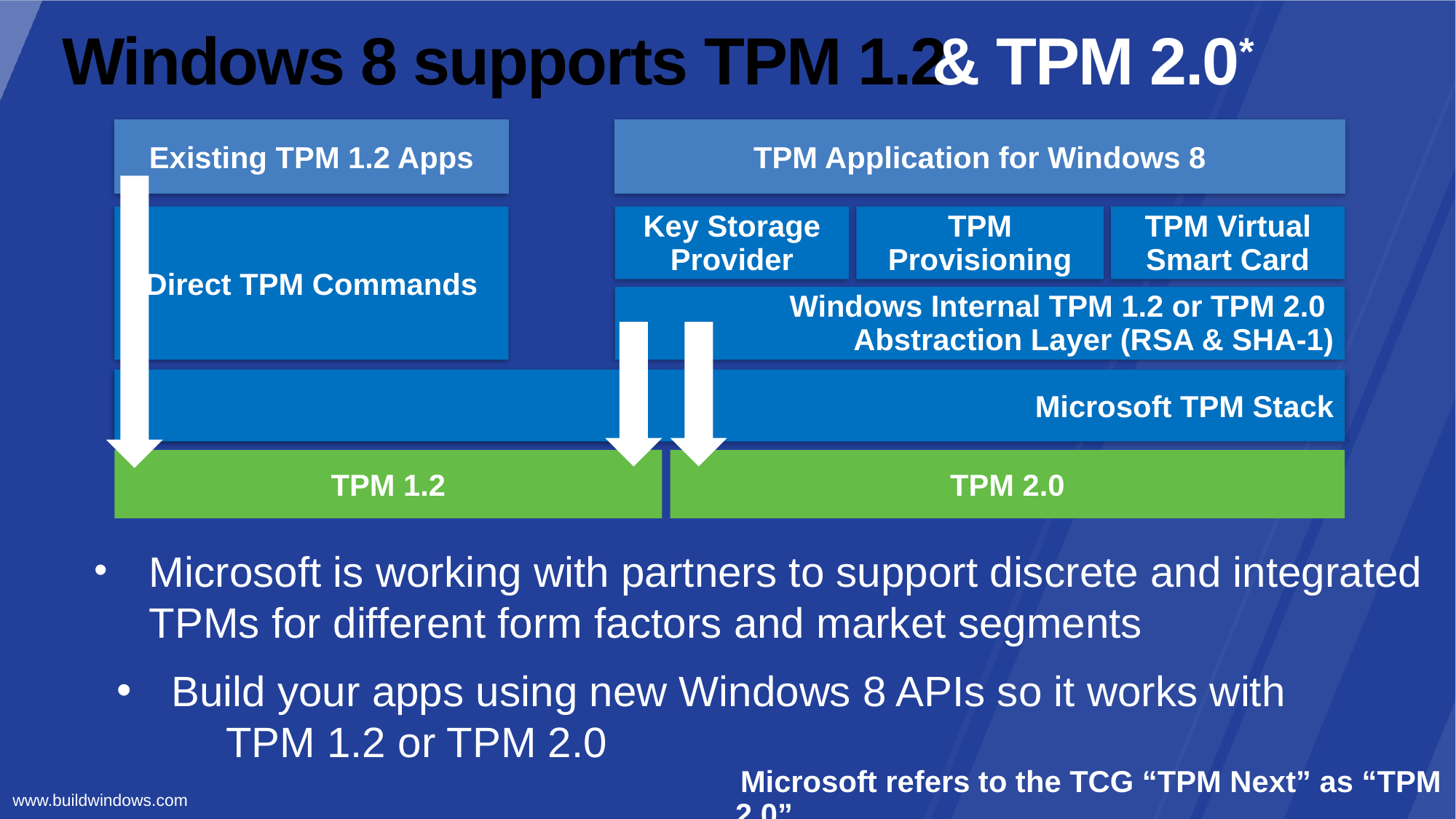

# Windows 8 supports TPM 1.2
& TPM 2.0*
Existing TPM 1.2 Apps
TPM Application for Windows 8
Key Storage Provider
TPM Provisioning
TPM Virtual Smart Card
Windows Internal TPM 1.2 or TPM 2.0
Abstraction Layer (RSA & SHA-1)
Build your apps using new Windows 8 APIs so it works with
	TPM 1.2 or TPM 2.0
Direct TPM Commands

Microsoft TPM Stack
Microsoft TPM Stack
TPM 2.0
Microsoft is working with partners to support discrete and integrated
TPMs for different form factors and market segments
TPM 1.2
 Microsoft refers to the TCG “TPM Next” as “TPM 2.0”